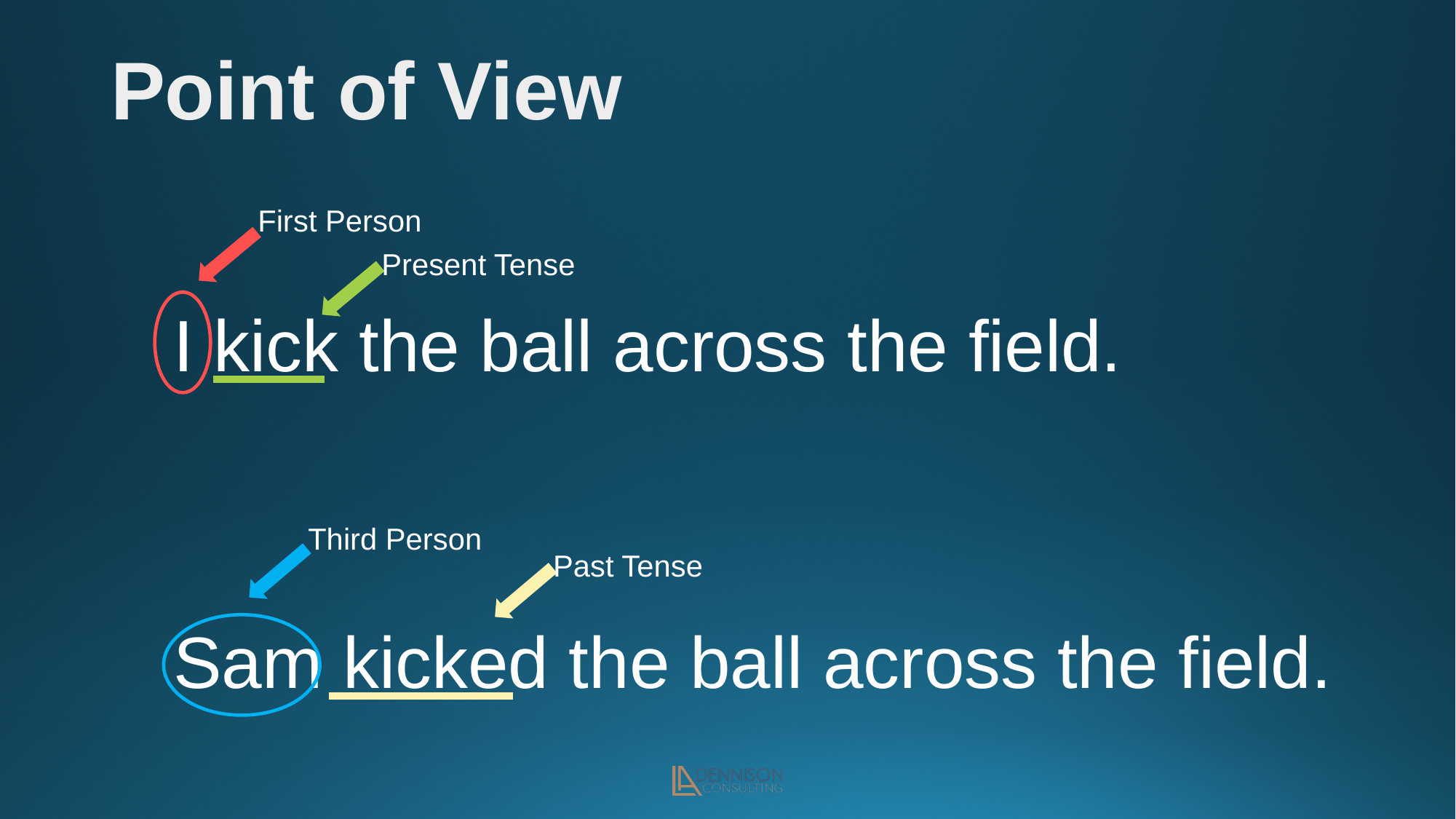

Point of View

I kick the ball across the field.

Sam kicked the ball across the field.
First Person
Present Tense

Third Person
Past Tense